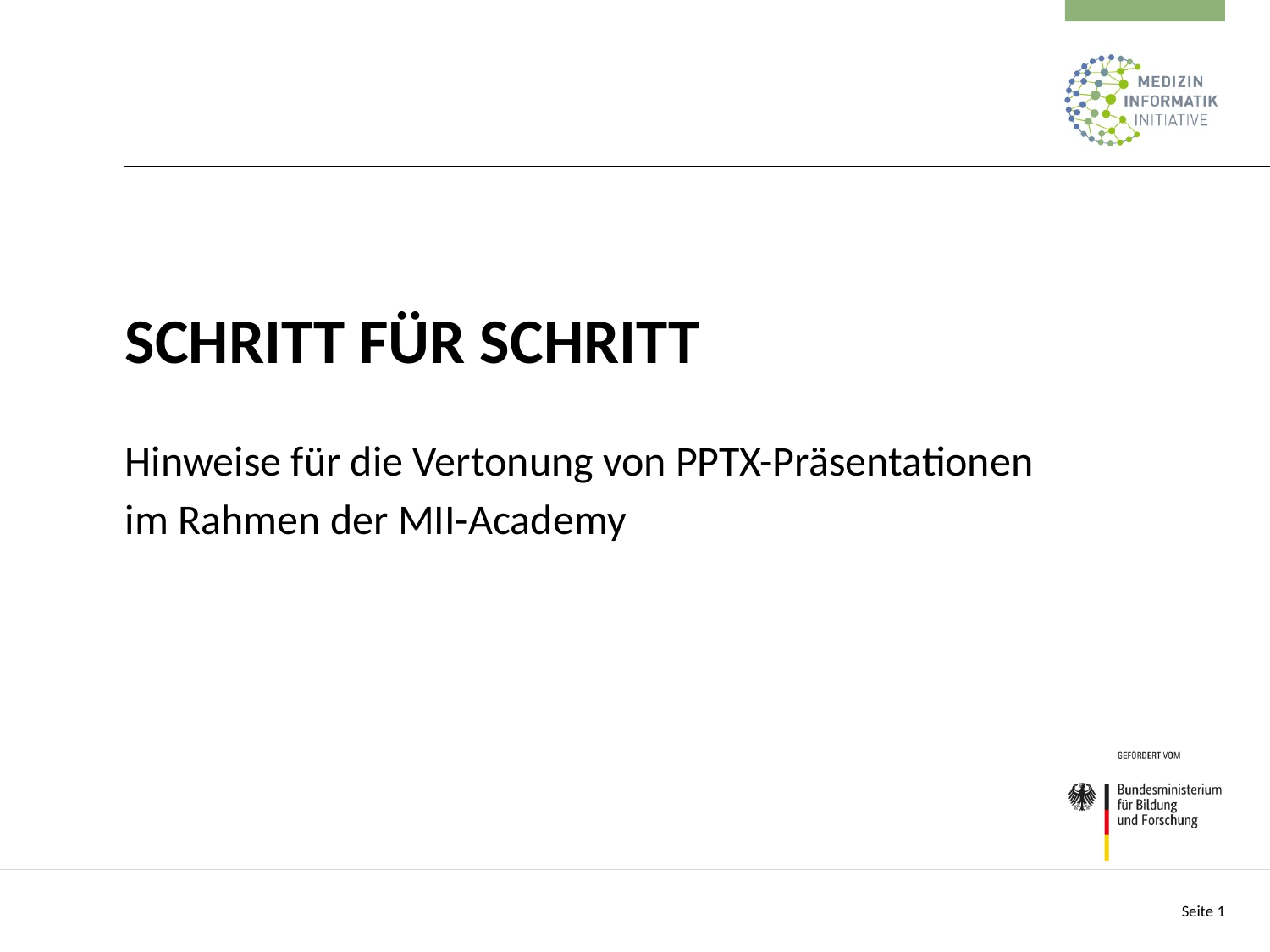

# SCHRITT FÜR SCHRITT

Hinweise für die Vertonung von PPTX-Präsentationen
im Rahmen der MII-Academy
Seite 1